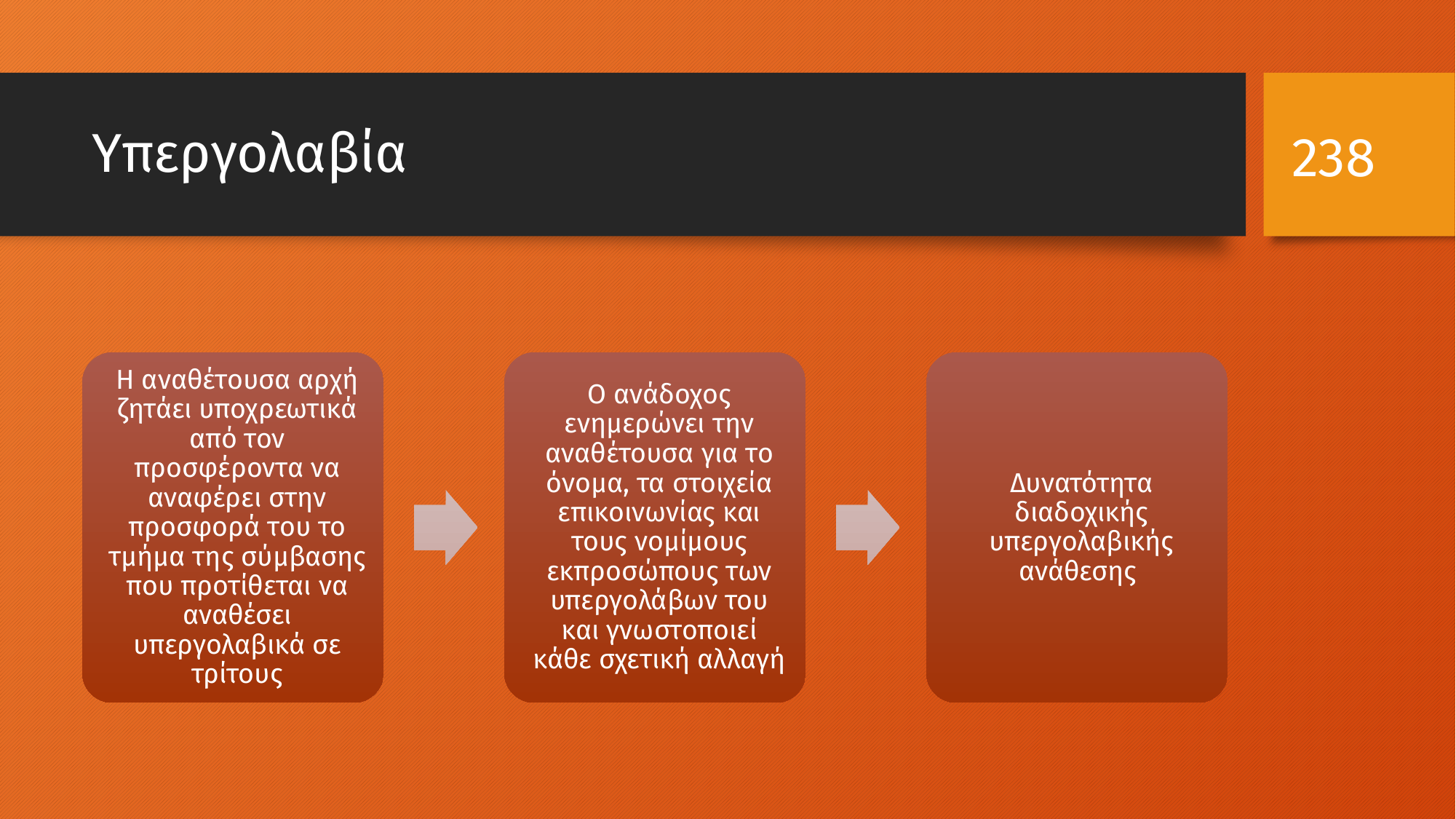

238
# Υπεργολαβία
Η αναθέτουσα αρχή ζητάει υποχρεωτικά από τον προσφέροντα να αναφέρει στην προσφορά του το τμήμα της σύμβασης που προτίθεται να αναθέσει υπεργολαβικά σε τρίτους

Ο ανάδοχος ενημερώνει την αναθέτουσα για το όνομα, τα στοιχεία επικοινωνίας και τους νομίμους εκπροσώπους των υπεργολάβων του και γνωστοποιεί κάθε σχετική αλλαγή

Δυνατότητα διαδοχικής υπεργολαβικής ανάθεσης